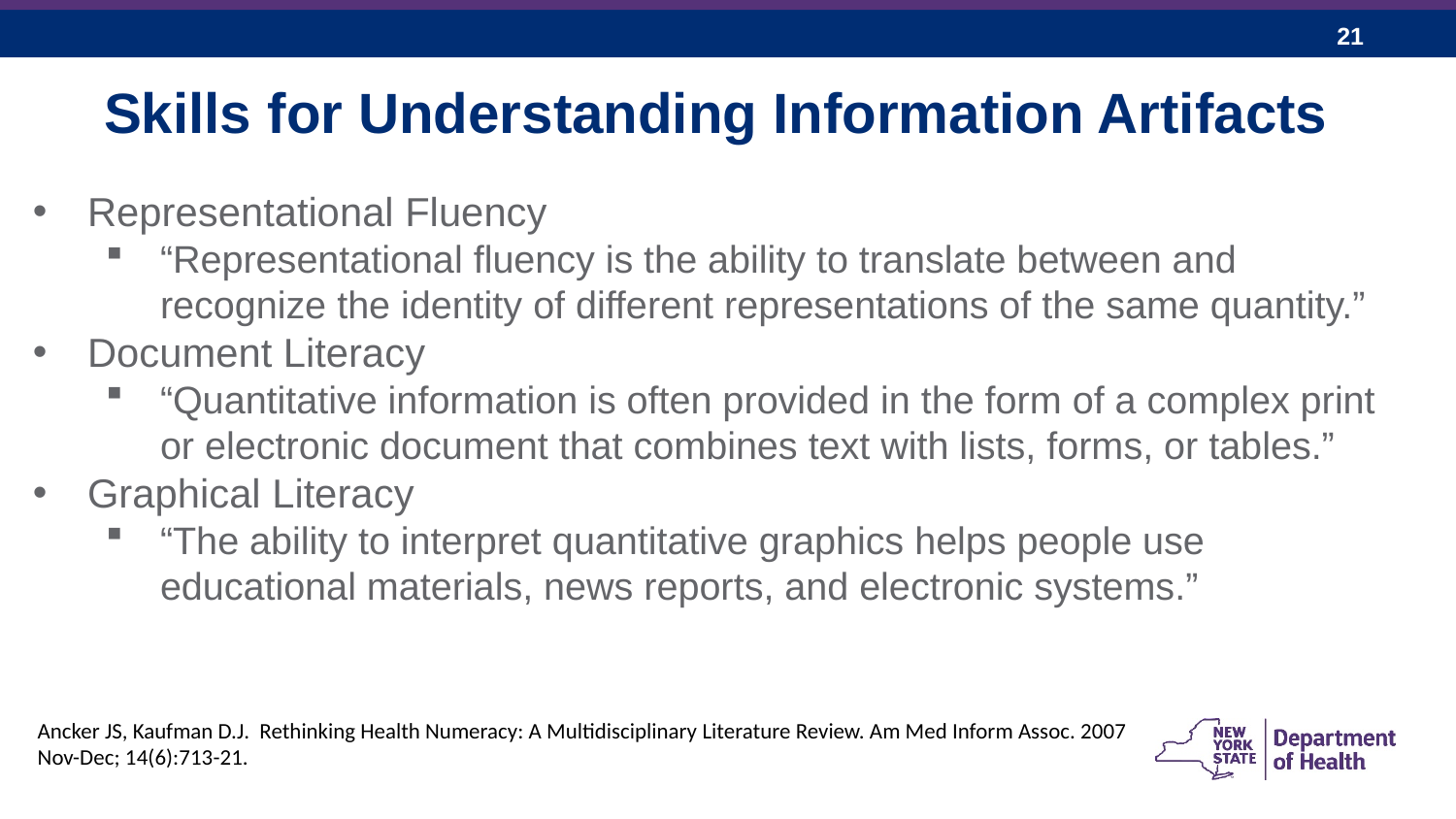

Skills for Understanding Information Artifacts
Representational Fluency
“Representational fluency is the ability to translate between and recognize the identity of different representations of the same quantity.”
Document Literacy
“Quantitative information is often provided in the form of a complex print or electronic document that combines text with lists, forms, or tables.”
Graphical Literacy
“The ability to interpret quantitative graphics helps people use educational materials, news reports, and electronic systems.”

Ancker JS, Kaufman D.J.  Rethinking Health Numeracy: A Multidisciplinary Literature Review. Am Med Inform Assoc. 2007
Nov-Dec; 14(6):713-21.